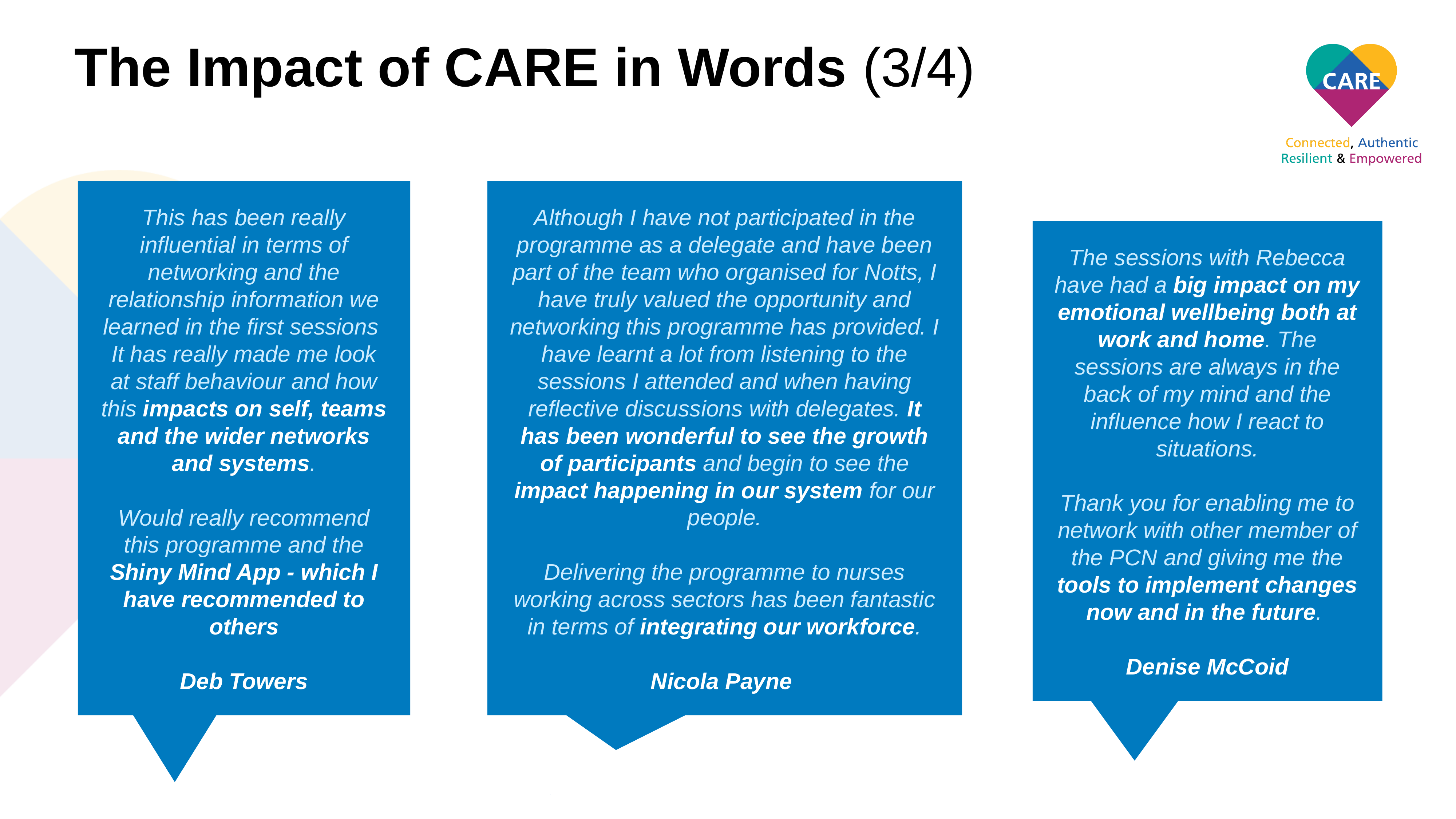

# The Impact of CARE in Words (3/4)
Although I have not participated in the programme as a delegate and have been part of the team who organised for Notts, I have truly valued the opportunity and networking this programme has provided. I have learnt a lot from listening to the sessions I attended and when having reflective discussions with delegates. It has been wonderful to see the growth of participants and begin to see the impact happening in our system for our people.

Delivering the programme to nurses working across sectors has been fantastic in terms of integrating our workforce.

Nicola Payne
This has been really influential in terms of networking and the relationship information we learned in the first sessions
It has really made me look at staff behaviour and how this impacts on self, teams and the wider networks and systems.

Would really recommend this programme and the Shiny Mind App - which I have recommended to others

Deb Towers
The sessions with Rebecca have had a big impact on my emotional wellbeing both at work and home. The sessions are always in the back of my mind and the influence how I react to situations.

Thank you for enabling me to network with other member of the PCN and giving me the tools to implement changes now and in the future.

Denise McCoid